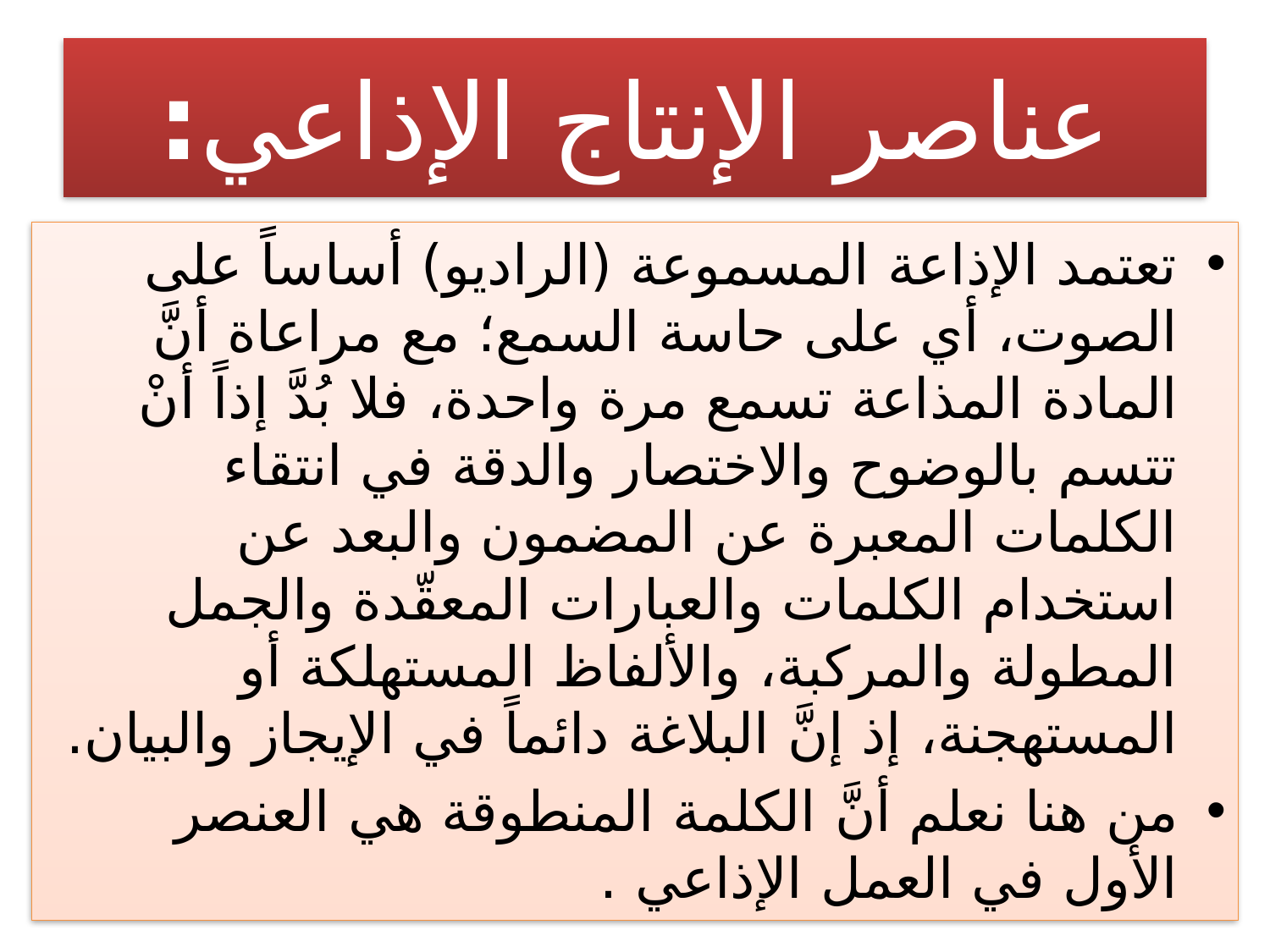

# عناصر الإنتاج الإذاعي:
تعتمد الإذاعة المسموعة (الراديو) أساساً على الصوت، أي على حاسة السمع؛ مع مراعاة أنَّ المادة المذاعة تسمع مرة واحدة، فلا بُدَّ إذاً أنْ تتسم بالوضوح والاختصار والدقة في انتقاء الكلمات المعبرة عن المضمون والبعد عن استخدام الكلمات والعبارات المعقّدة والجمل المطولة والمركبة، والألفاظ المستهلكة أو المستهجنة، إذ إنَّ البلاغة دائماً في الإيجاز والبيان.
من هنا نعلم أنَّ الكلمة المنطوقة هي العنصر الأول في العمل الإذاعي .